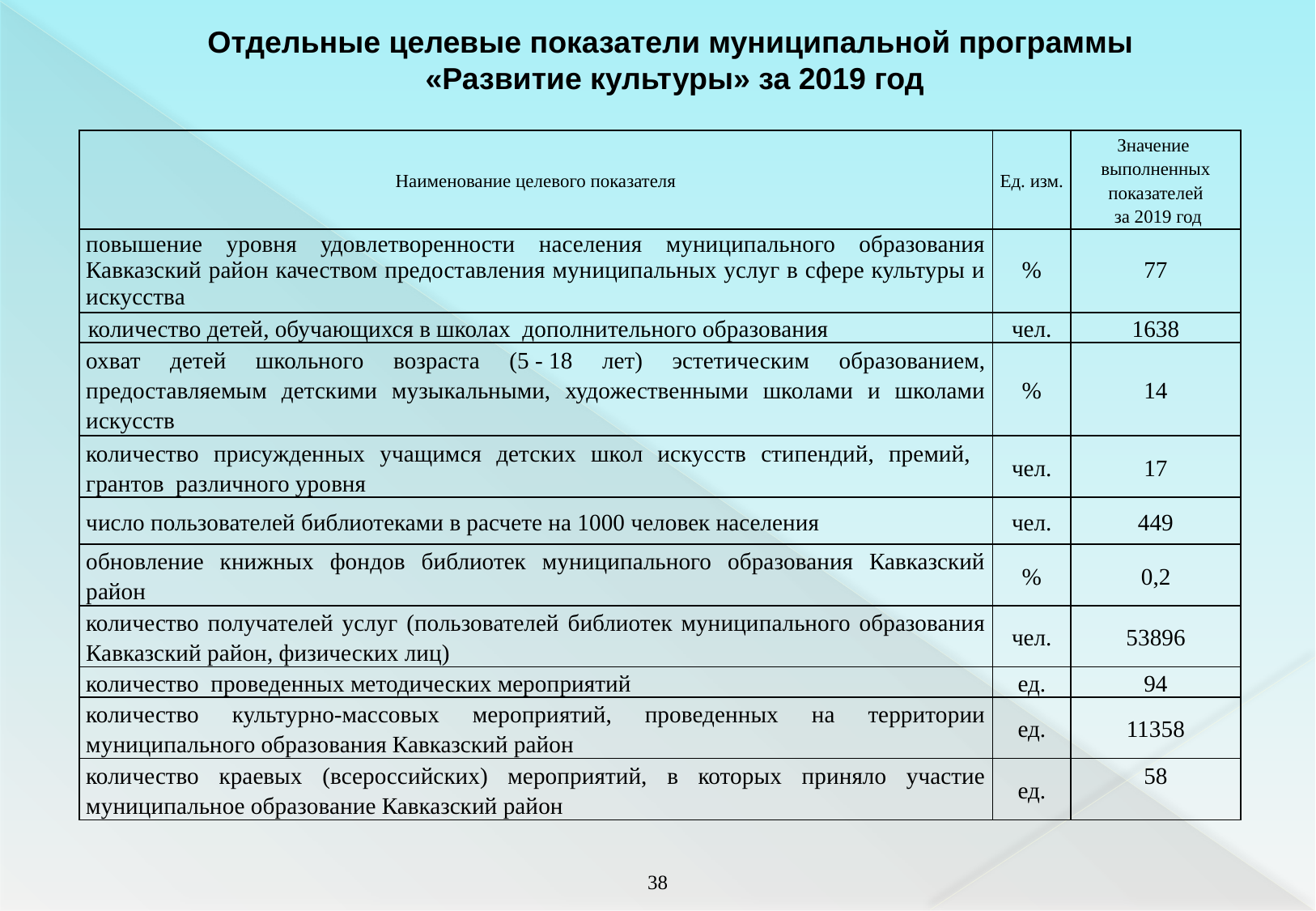

Отдельные целевые показатели муниципальной программы
 «Развитие культуры» за 2019 год
| Наименование целевого показателя | Ед. изм. | Значение выполненных показателей за 2019 год |
| --- | --- | --- |
| повышение уровня удовлетворенности населения муниципального образования Кавказский район качеством предоставления муниципальных услуг в сфере культуры и искусства | % | 77 |
| количество детей, обучающихся в школах дополнительного образования | чел. | 1638 |
| охват детей школьного возраста (5 - 18 лет) эстетическим образованием, предоставляемым детскими музыкальными, художественными школами и школами искусств | % | 14 |
| количество присужденных учащимся детских школ искусств стипендий, премий, грантов различного уровня | чел. | 17 |
| число пользователей библиотеками в расчете на 1000 человек населения | чел. | 449 |
| обновление книжных фондов библиотек муниципального образования Кавказский район | % | 0,2 |
| количество получателей услуг (пользователей библиотек муниципального образования Кавказский район, физических лиц) | чел. | 53896 |
| количество проведенных методических мероприятий | ед. | 94 |
| количество культурно-массовых мероприятий, проведенных на территории муниципального образования Кавказский район | ед. | 11358 |
| количество краевых (всероссийских) мероприятий, в которых приняло участие муниципальное образование Кавказский район | ед. | 58 |
38